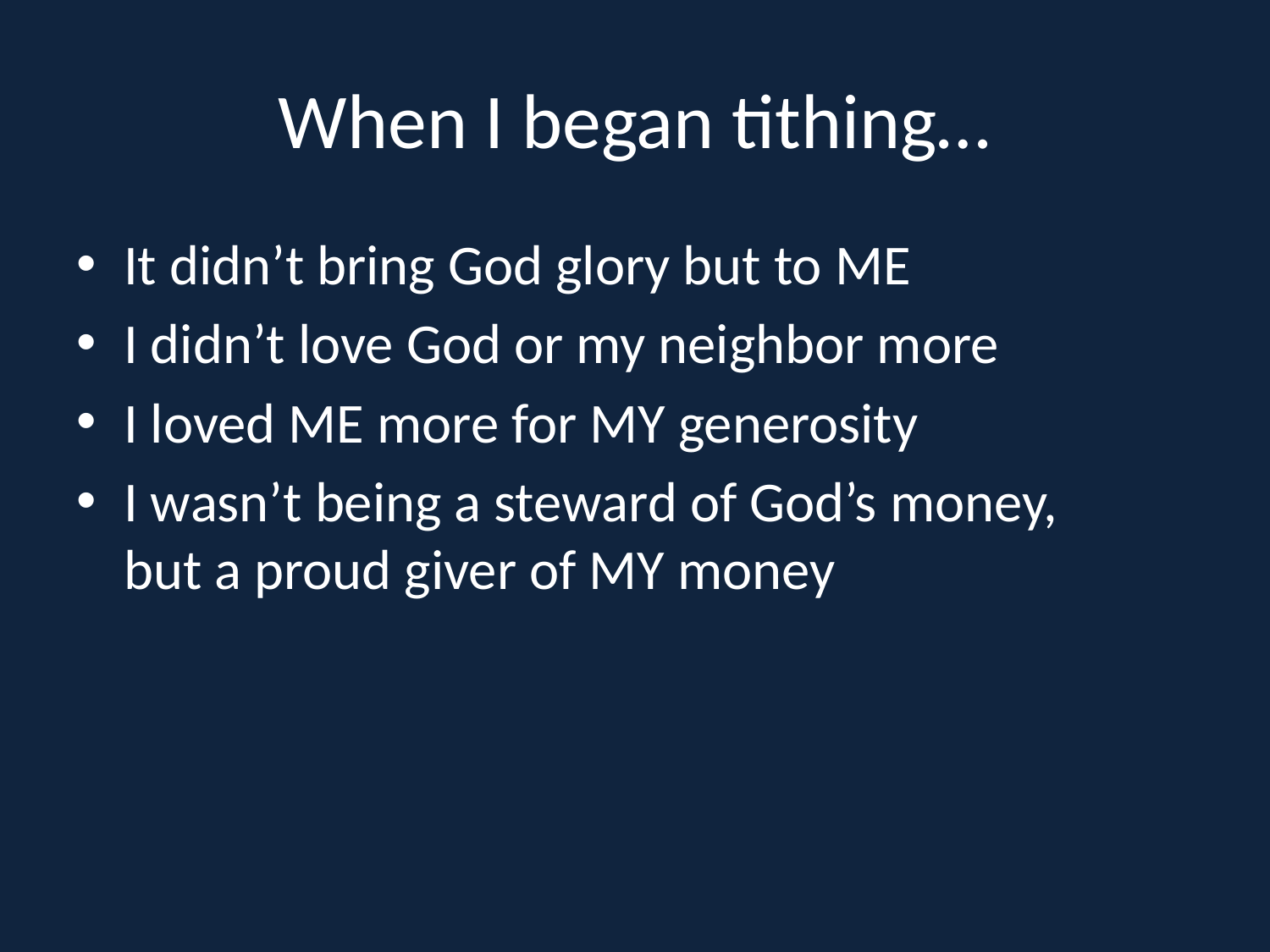

# When I began tithing…
It didn’t bring God glory but to ME
I didn’t love God or my neighbor more
I loved ME more for MY generosity
I wasn’t being a steward of God’s money,
but a proud giver of MY money